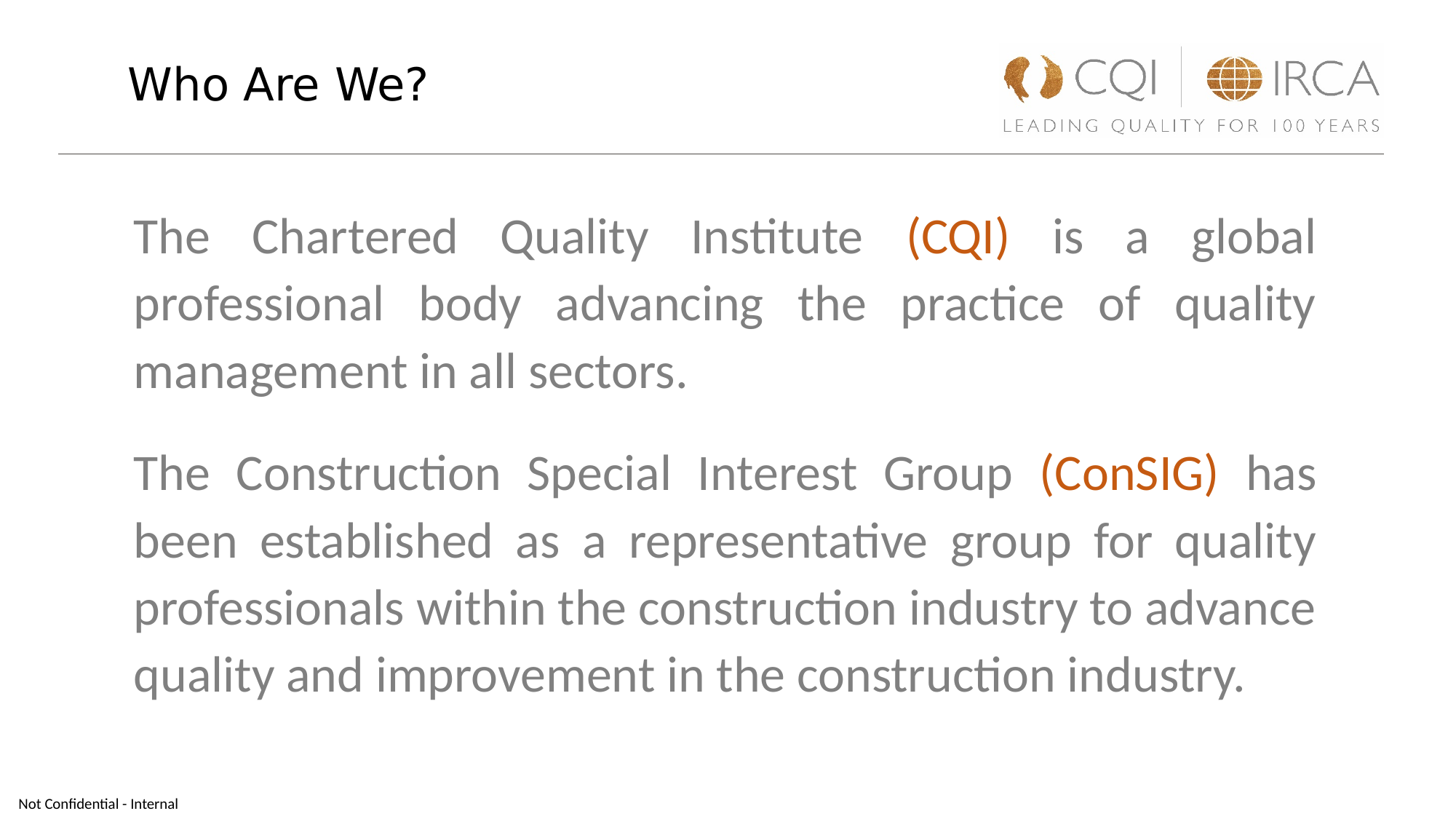

Who Are We?
The Chartered Quality Institute (CQI) is a global professional body advancing the practice of quality management in all sectors.
The Construction Special Interest Group (ConSIG) has been established as a representative group for quality professionals within the construction industry to advance quality and improvement in the construction industry.